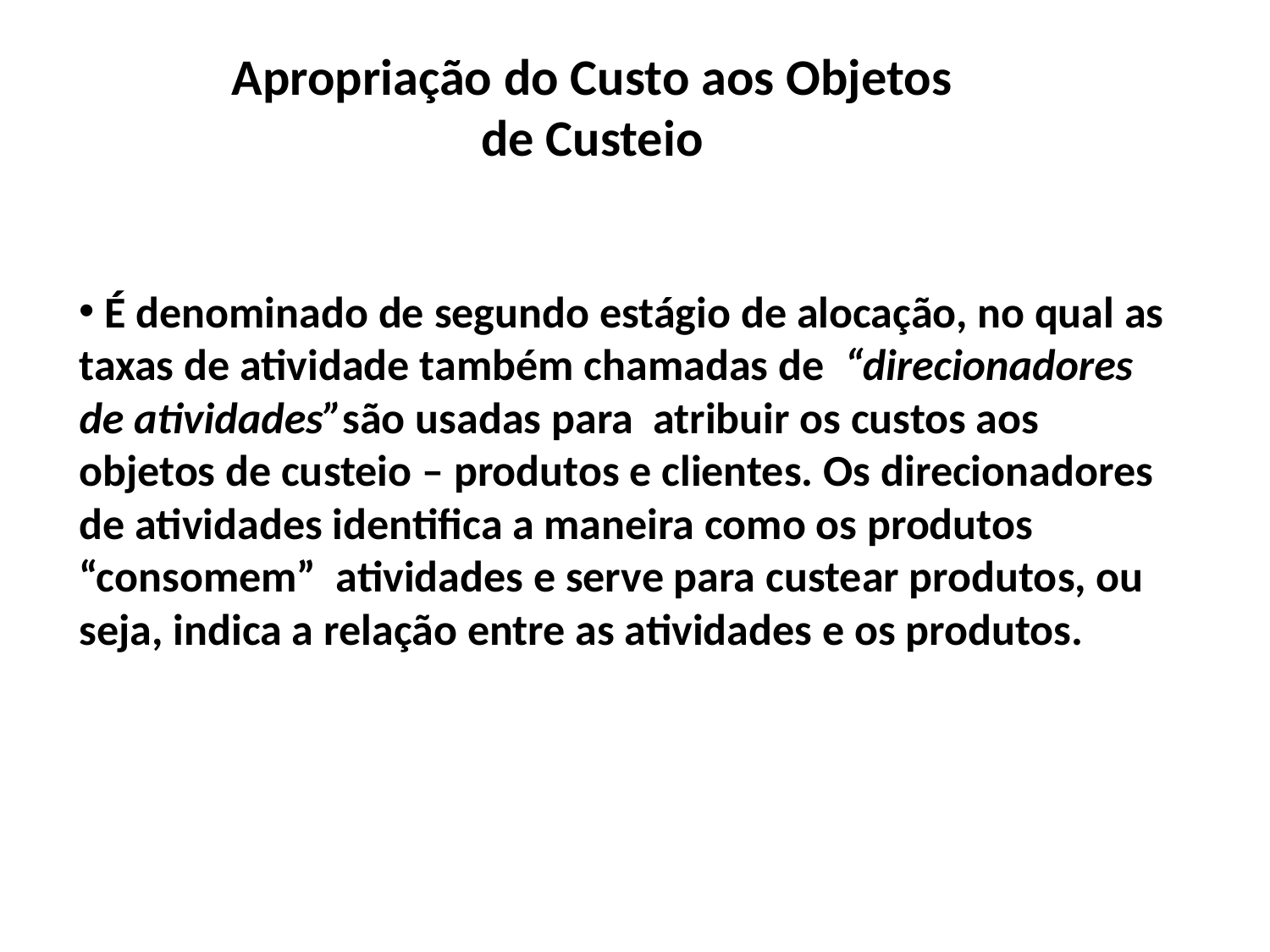

# Apropriação do Custo aos Objetos de Custeio
 É denominado de segundo estágio de alocação, no qual as taxas de atividade também chamadas de  “direcionadores de atividades”são usadas para  atribuir os custos aos objetos de custeio – produtos e clientes. Os direcionadores de atividades identifica a maneira como os produtos “consomem”  atividades e serve para custear produtos, ou seja, indica a relação entre as atividades e os produtos.